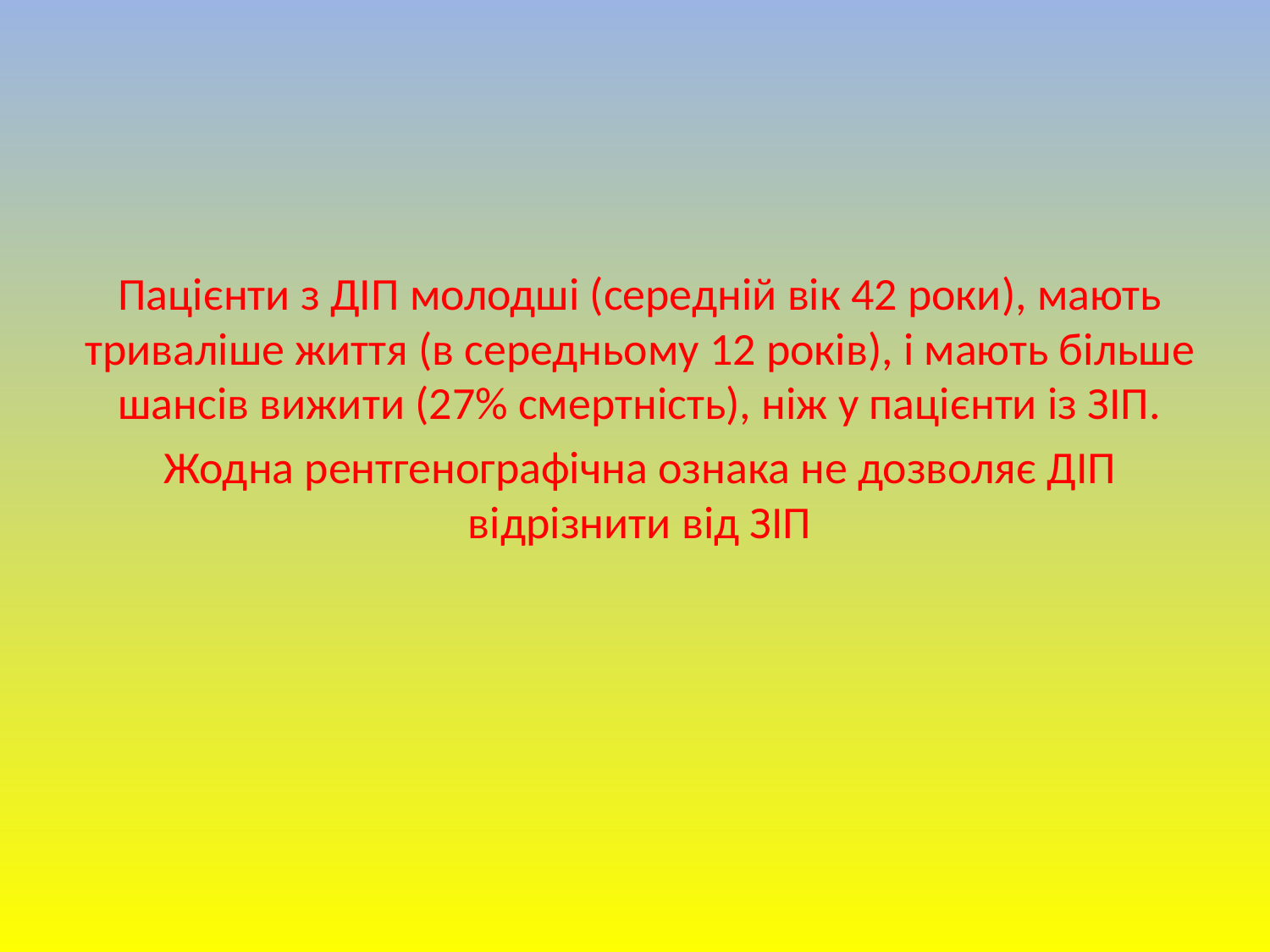

Пацієнти з ДІП молодші (середній вік 42 роки), мають триваліше життя (в середньому 12 років), і мають більше шансів вижити (27% смертність), ніж у пацієнти із ЗІП.
Жодна рентгенографічна ознака не дозволяє ДІП відрізнити від ЗІП